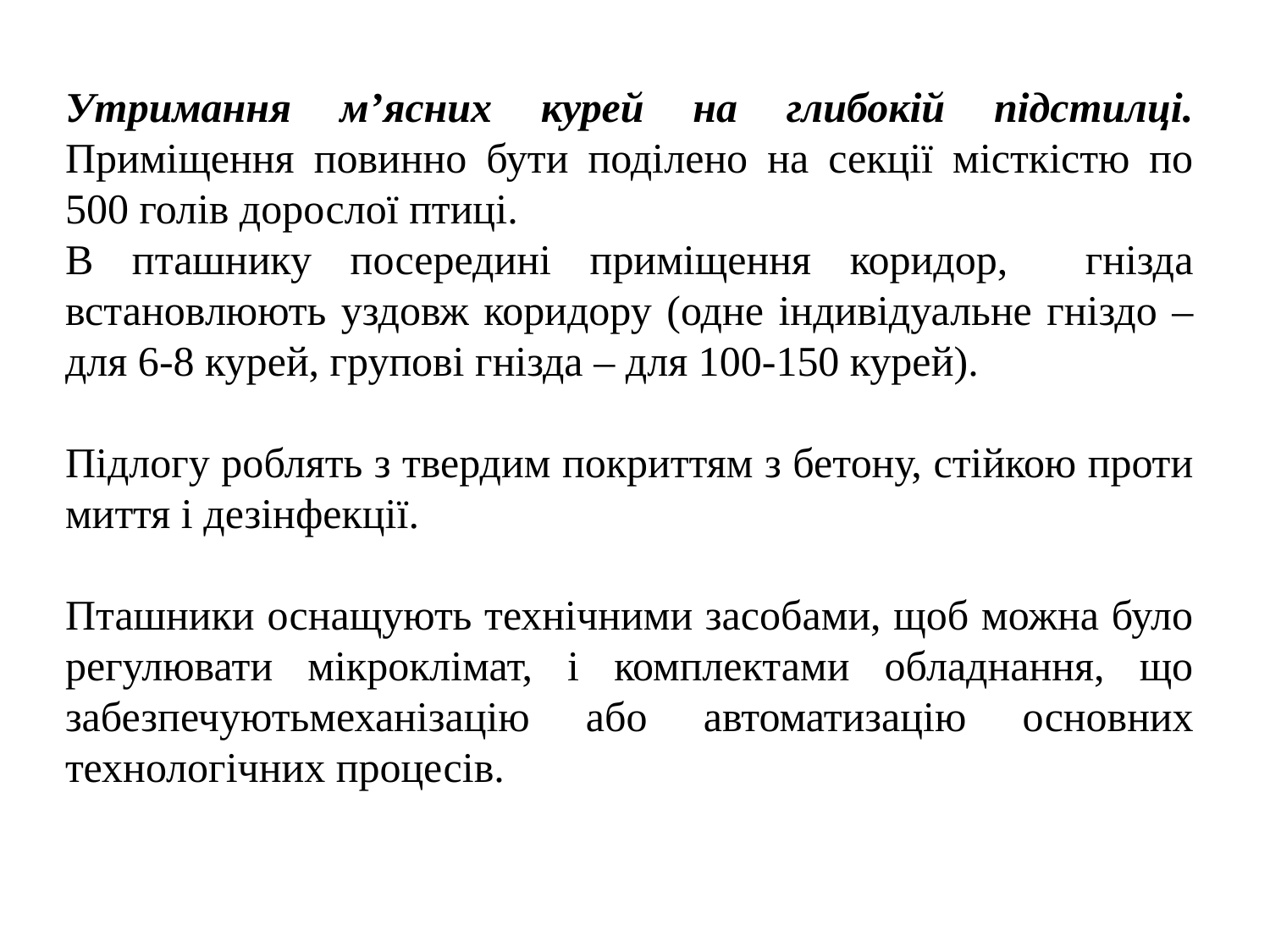

Утримання м’ясних курей на глибокій підстилці. Приміщення повинно бути поділено на секції місткістю по 500 голів дорослої птиці.
В пташнику посередині приміщення коридор,  гнізда встановлюють уздовж коридору (одне індивідуальне гніздо – для 6-8 курей, групові гнізда – для 100-150 курей).

Підлогу роблять з твердим покриттям з бетону, стійкою проти миття і дезінфекції.

Пташники оснащують технічними засобами, щоб можна було регулювати мікроклімат, і комплектами обладнання, що забезпечуютьмеханізацію або автоматизацію основних технологічних процесів.